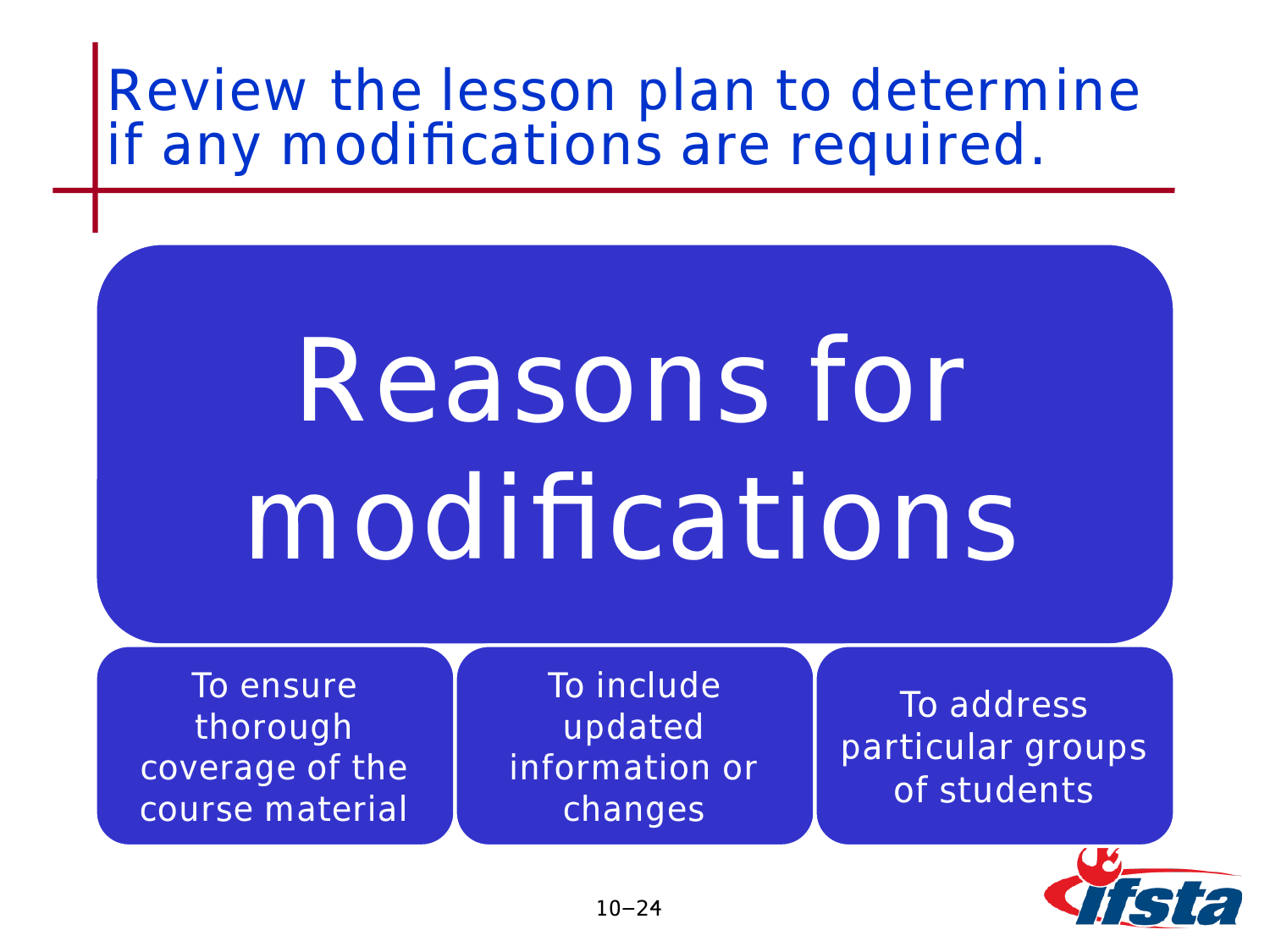

# Review the lesson plan to determine if any modifications are required.
Reasons for modifications
To ensure thorough coverage of the course material
To include updated information or changes
To address particular groups of students
10–24